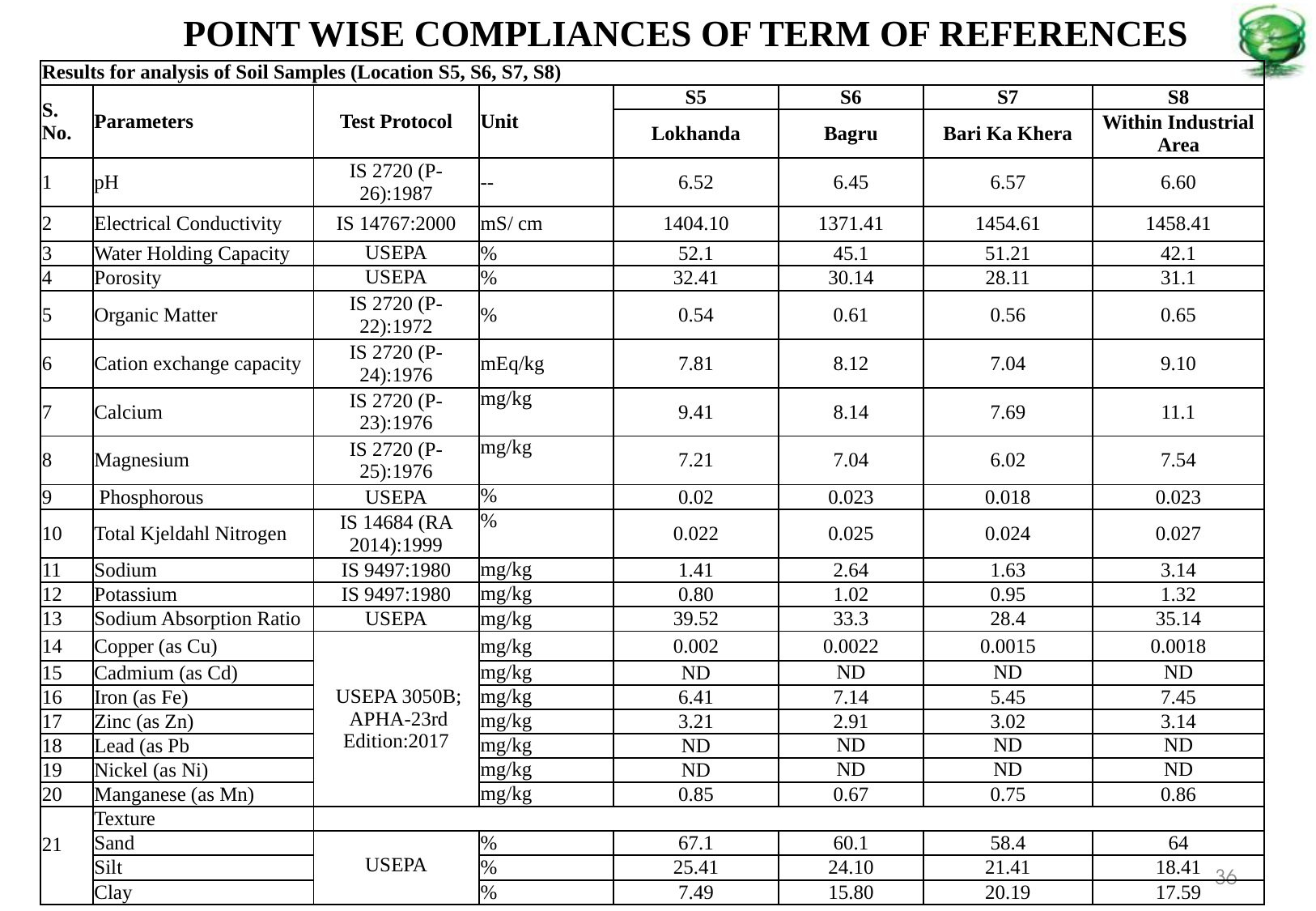

POINT WISE COMPLIANCES OF TERM OF REFERENCES
| Results for analysis of Soil Samples (Location S5, S6, S7, S8) |  |  |  |  |  |  |  |
| --- | --- | --- | --- | --- | --- | --- | --- |
| S. No. | Parameters | Test Protocol | Unit | S5 | S6 | S7 | S8 |
|  |  |  |  | Lokhanda | Bagru | Bari Ka Khera | Within Industrial Area |
| 1 | pH | IS 2720 (P-26):1987 | -- | 6.52 | 6.45 | 6.57 | 6.60 |
| 2 | Electrical Conductivity | IS 14767:2000 | mS/ cm | 1404.10 | 1371.41 | 1454.61 | 1458.41 |
| 3 | Water Holding Capacity | USEPA | % | 52.1 | 45.1 | 51.21 | 42.1 |
| 4 | Porosity | USEPA | % | 32.41 | 30.14 | 28.11 | 31.1 |
| 5 | Organic Matter | IS 2720 (P-22):1972 | % | 0.54 | 0.61 | 0.56 | 0.65 |
| 6 | Cation exchange capacity | IS 2720 (P-24):1976 | mEq/kg | 7.81 | 8.12 | 7.04 | 9.10 |
| 7 | Calcium | IS 2720 (P-23):1976 | mg/kg | 9.41 | 8.14 | 7.69 | 11.1 |
| 8 | Magnesium | IS 2720 (P-25):1976 | mg/kg | 7.21 | 7.04 | 6.02 | 7.54 |
| 9 | Phosphorous | USEPA | % | 0.02 | 0.023 | 0.018 | 0.023 |
| 10 | Total Kjeldahl Nitrogen | IS 14684 (RA 2014):1999 | % | 0.022 | 0.025 | 0.024 | 0.027 |
| 11 | Sodium | IS 9497:1980 | mg/kg | 1.41 | 2.64 | 1.63 | 3.14 |
| 12 | Potassium | IS 9497:1980 | mg/kg | 0.80 | 1.02 | 0.95 | 1.32 |
| 13 | Sodium Absorption Ratio | USEPA | mg/kg | 39.52 | 33.3 | 28.4 | 35.14 |
| 14 | Copper (as Cu) | USEPA 3050B; APHA-23rd Edition:2017 | mg/kg | 0.002 | 0.0022 | 0.0015 | 0.0018 |
| 15 | Cadmium (as Cd) |  | mg/kg | ND | ND | ND | ND |
| 16 | Iron (as Fe) |  | mg/kg | 6.41 | 7.14 | 5.45 | 7.45 |
| 17 | Zinc (as Zn) |  | mg/kg | 3.21 | 2.91 | 3.02 | 3.14 |
| 18 | Lead (as Pb |  | mg/kg | ND | ND | ND | ND |
| 19 | Nickel (as Ni) |  | mg/kg | ND | ND | ND | ND |
| 20 | Manganese (as Mn) |  | mg/kg | 0.85 | 0.67 | 0.75 | 0.86 |
| 21 | Texture |  |  |  |  |  |  |
|  | Sand | USEPA | % | 67.1 | 60.1 | 58.4 | 64 |
|  | Silt |  | % | 25.41 | 24.10 | 21.41 | 18.41 |
|  | Clay |  | % | 7.49 | 15.80 | 20.19 | 17.59 |

36